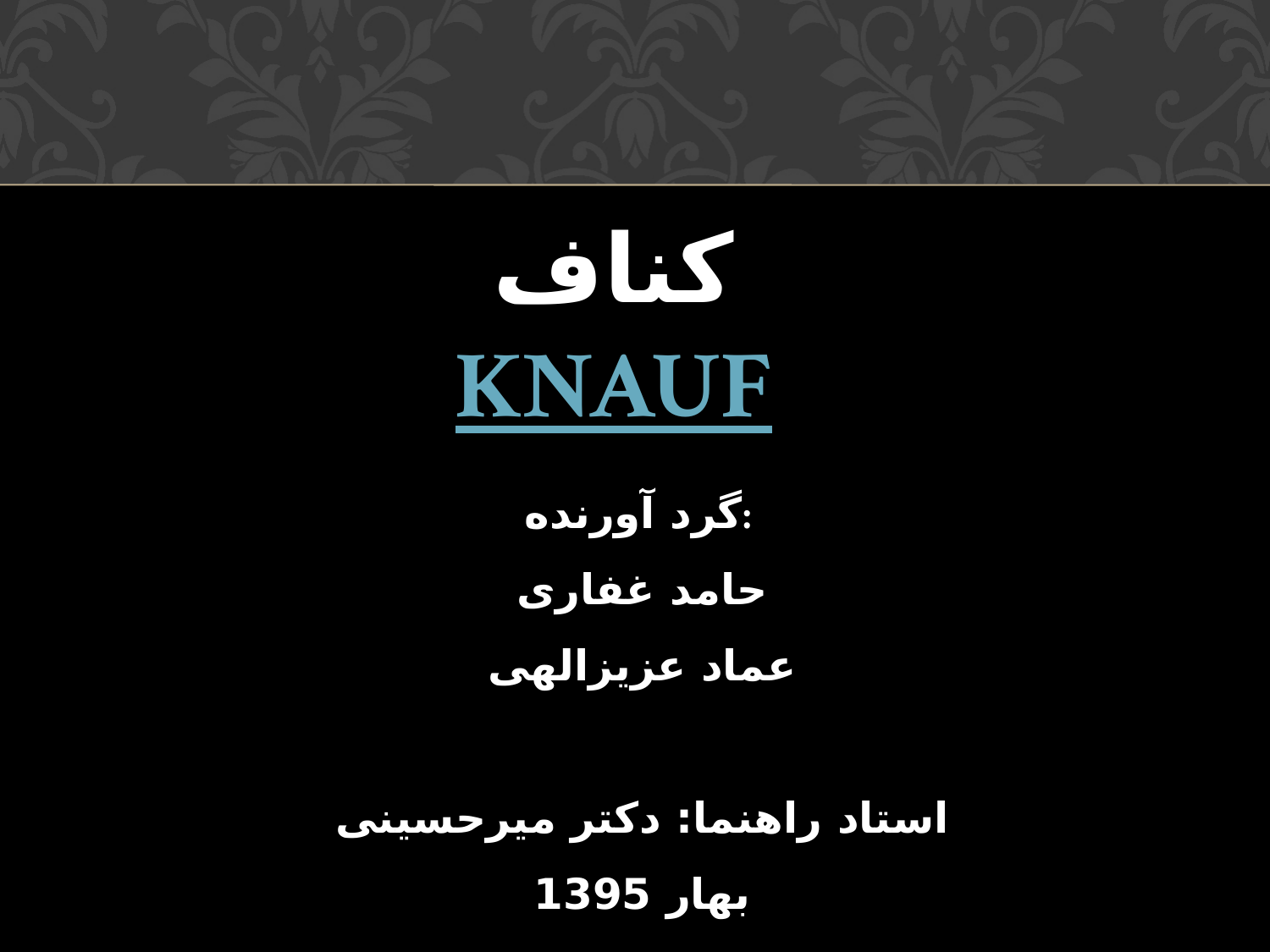

کناف
Knauf
گرد آورنده:
حامد غفاری
عماد عزیزالهی

استاد راهنما: دکتر میرحسینی
بهار 1395